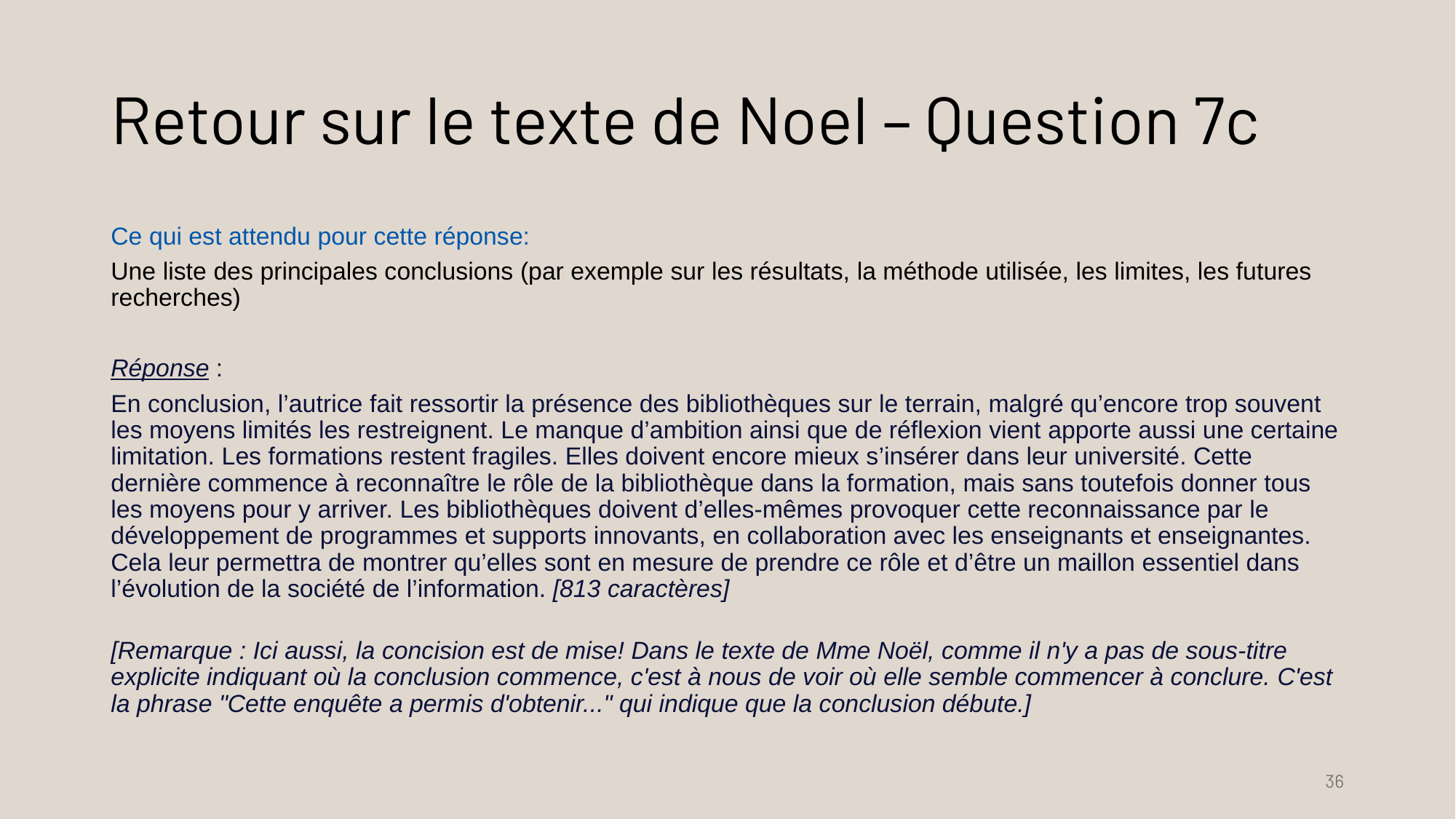

# Retour sur le texte de Noel – Question 7c
Ce qui est attendu pour cette réponse:
Une liste des principales conclusions (par exemple sur les résultats, la méthode utilisée, les limites, les futures recherches)

Réponse :
En conclusion, l’autrice fait ressortir la présence des bibliothèques sur le terrain, malgré qu’encore trop souvent les moyens limités les restreignent. Le manque d’ambition ainsi que de réflexion vient apporte aussi une certaine limitation. Les formations restent fragiles. Elles doivent encore mieux s’insérer dans leur université. Cette dernière commence à reconnaître le rôle de la bibliothèque dans la formation, mais sans toutefois donner tous les moyens pour y arriver. Les bibliothèques doivent d’elles-mêmes provoquer cette reconnaissance par le développement de programmes et supports innovants, en collaboration avec les enseignants et enseignantes. Cela leur permettra de montrer qu’elles sont en mesure de prendre ce rôle et d’être un maillon essentiel dans l’évolution de la société de l’information. [813 caractères]
[Remarque : Ici aussi, la concision est de mise! Dans le texte de Mme Noël, comme il n'y a pas de sous-titre explicite indiquant où la conclusion commence, c'est à nous de voir où elle semble commencer à conclure. C'est la phrase "Cette enquête a permis d'obtenir..." qui indique que la conclusion débute.]

36